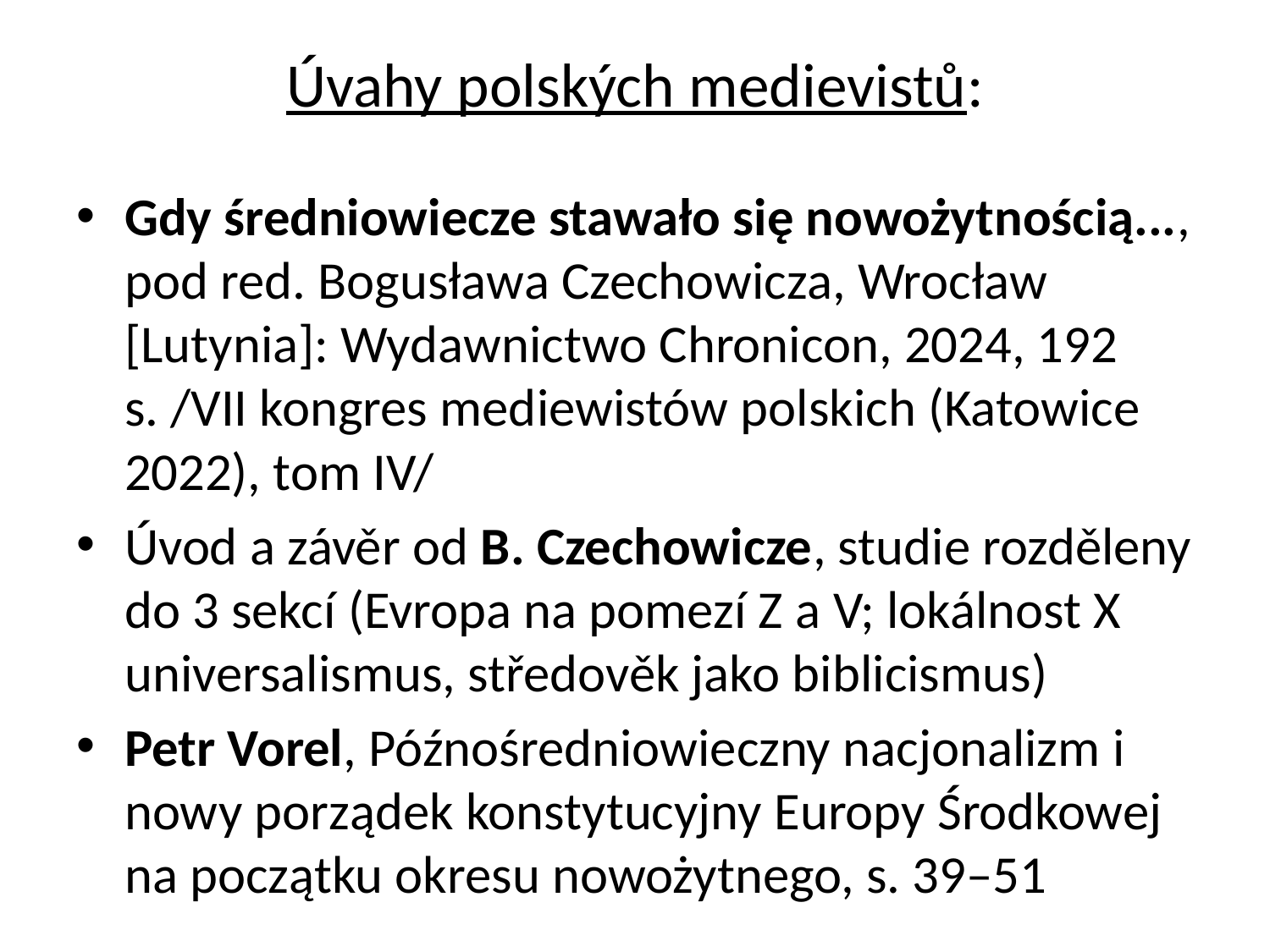

# Úvahy polských medievistů:
Gdy średniowiecze stawało się nowożytnością..., pod red. Bogusława Czechowicza, Wrocław [Lutynia]: Wydawnictwo Chronicon, 2024, 192 s. /VII kongres mediewistów polskich (Katowice 2022), tom IV/
Úvod a závěr od B. Czechowicze, studie rozděleny do 3 sekcí (Evropa na pomezí Z a V; lokálnost X universalismus, středověk jako biblicismus)
Petr Vorel, Późnośredniowieczny nacjonalizm i nowy porządek konstytucyjny Europy Środkowej na początku okresu nowożytnego, s. 39–51